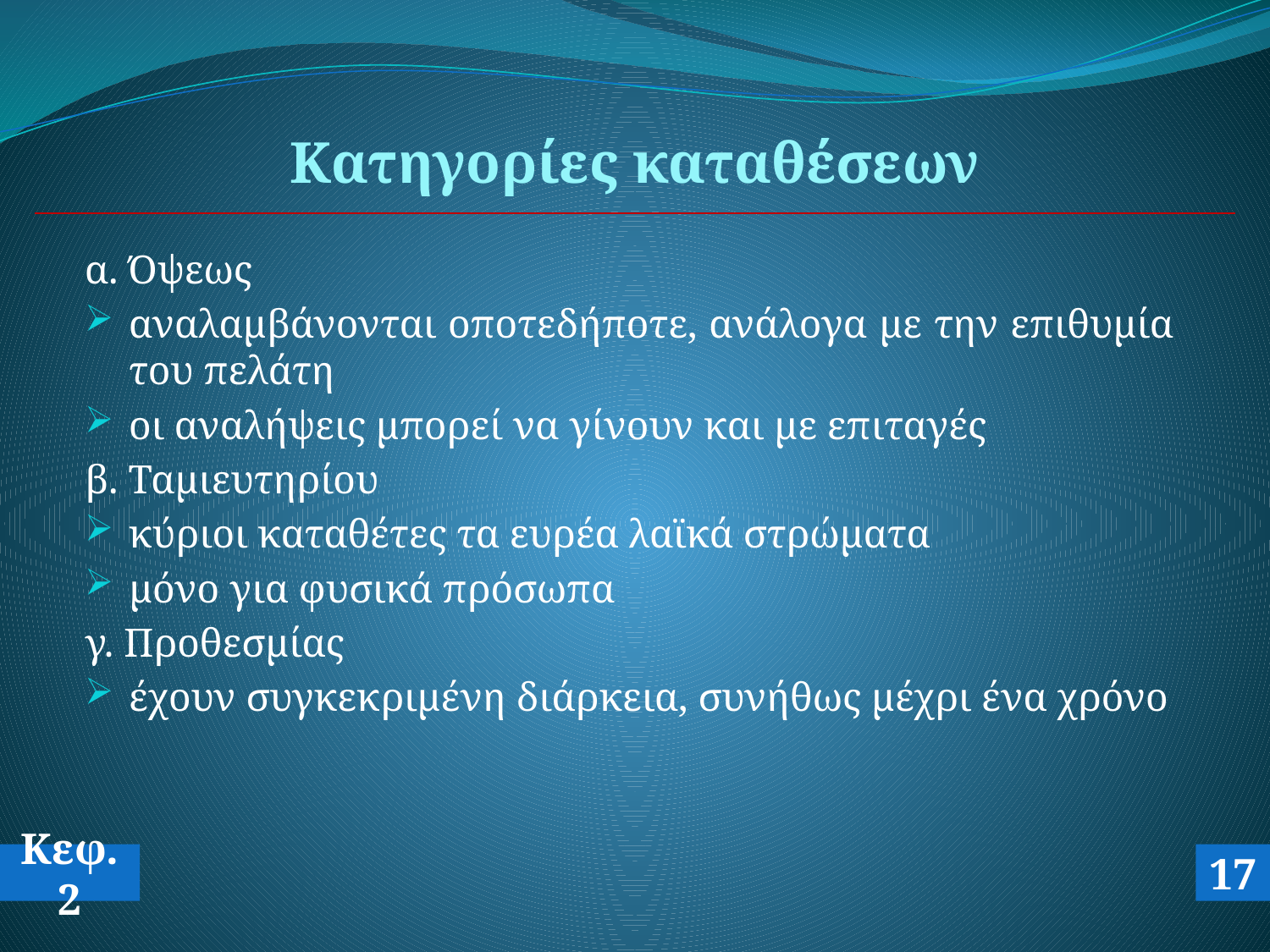

# Κατηγορίες καταθέσεων

α. Όψεως
αναλαμβάνονται οποτεδήποτε, ανάλογα με την επιθυμία του πελάτη
οι αναλήψεις μπορεί να γίνουν και με επιταγές
β. Ταμιευτηρίου
κύριοι καταθέτες τα ευρέα λαϊκά στρώματα
μόνο για φυσικά πρόσωπα
γ. Προθεσμίας
έχουν συγκεκριμένη διάρκεια, συνήθως μέχρι ένα χρόνο

Κεφ.2
17